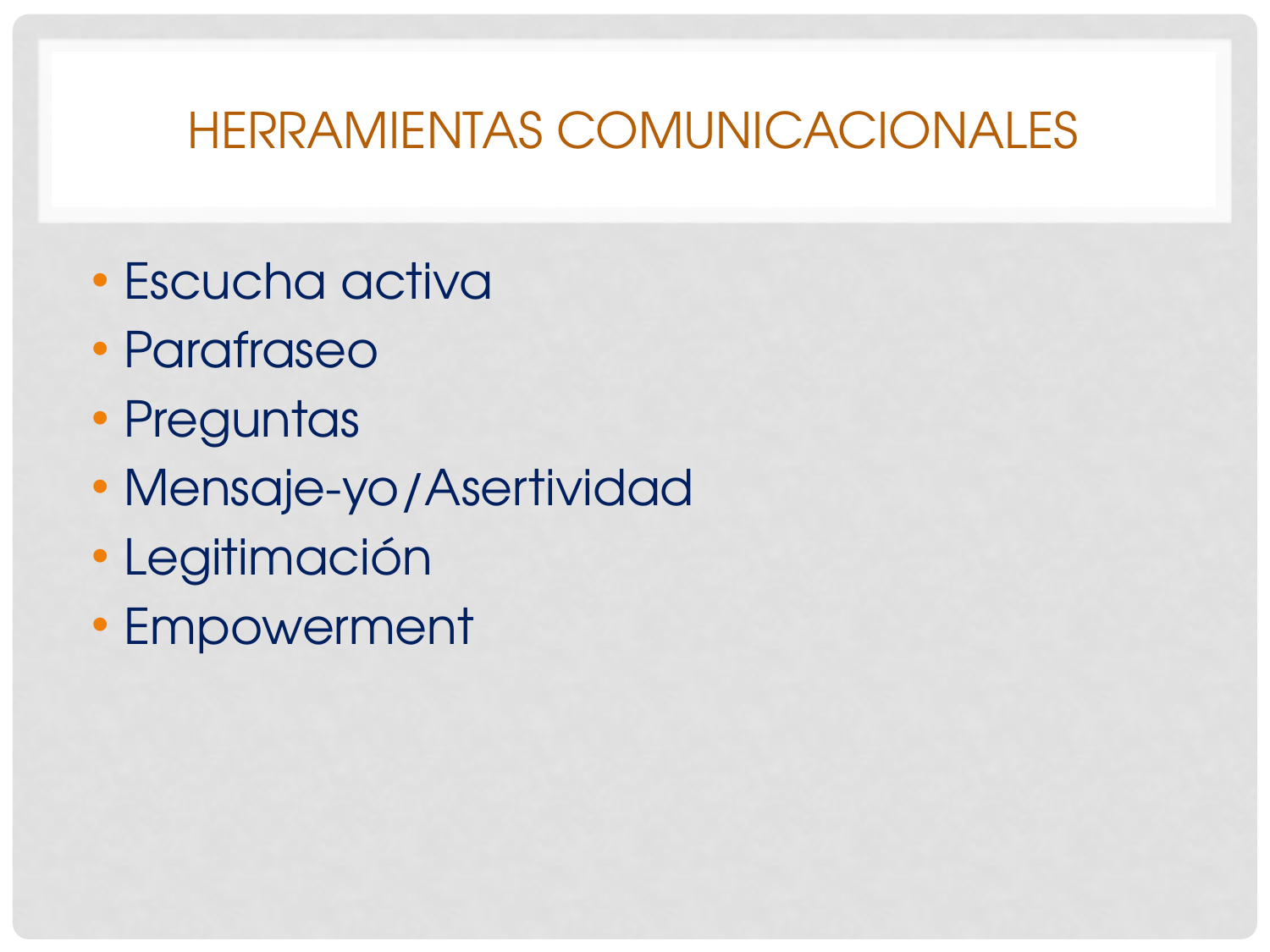

# Herramientas comunicacionales
Escucha activa
Parafraseo
Preguntas
Mensaje-yo/Asertividad
Legitimación
Empowerment